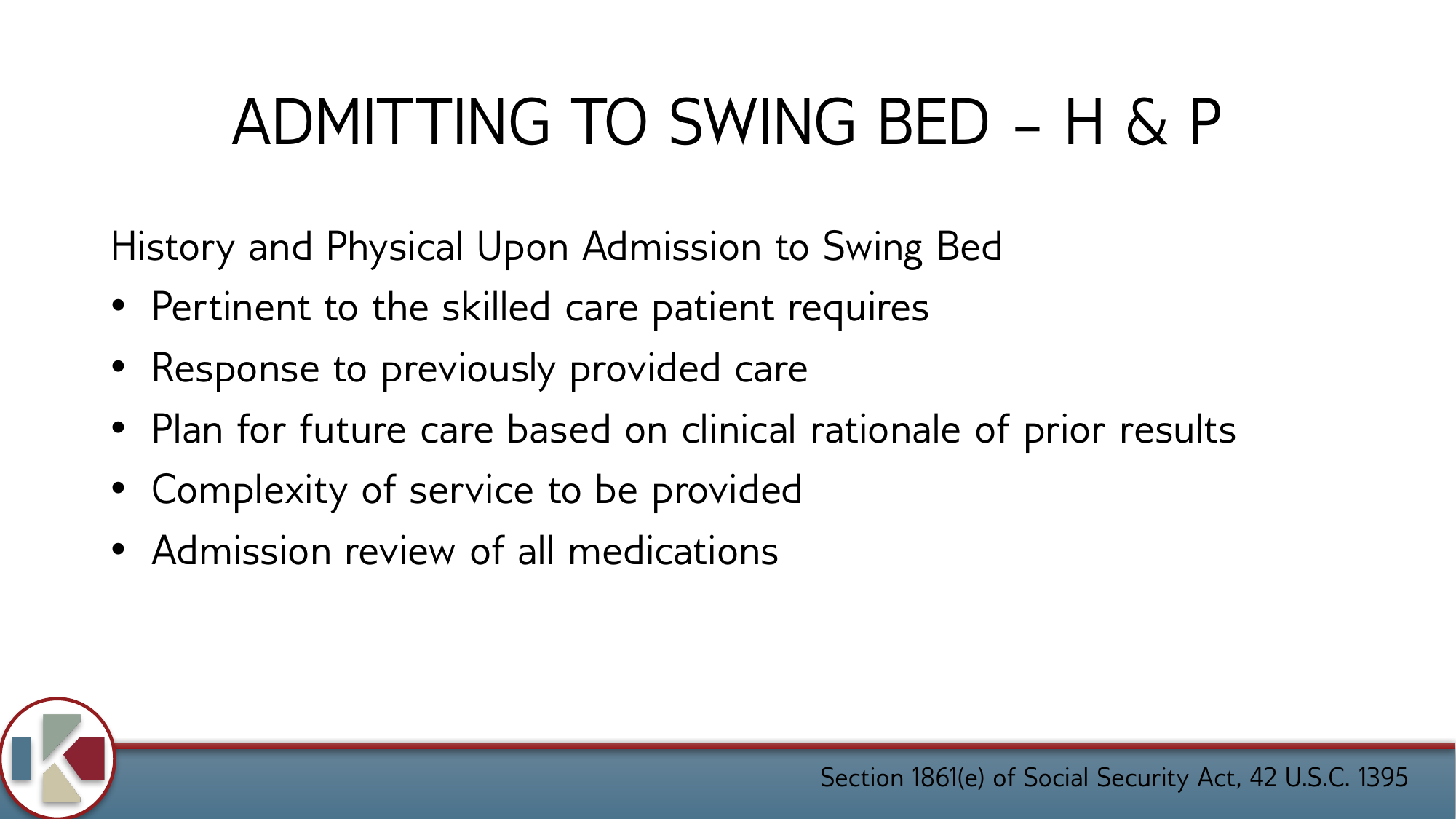

# ADMITTING TO SWING BED – H & P
History and Physical Upon Admission to Swing Bed
Pertinent to the skilled care patient requires
Response to previously provided care
Plan for future care based on clinical rationale of prior results
Complexity of service to be provided
Admission review of all medications

Section 1861(e) of Social Security Act, 42 U.S.C. 1395